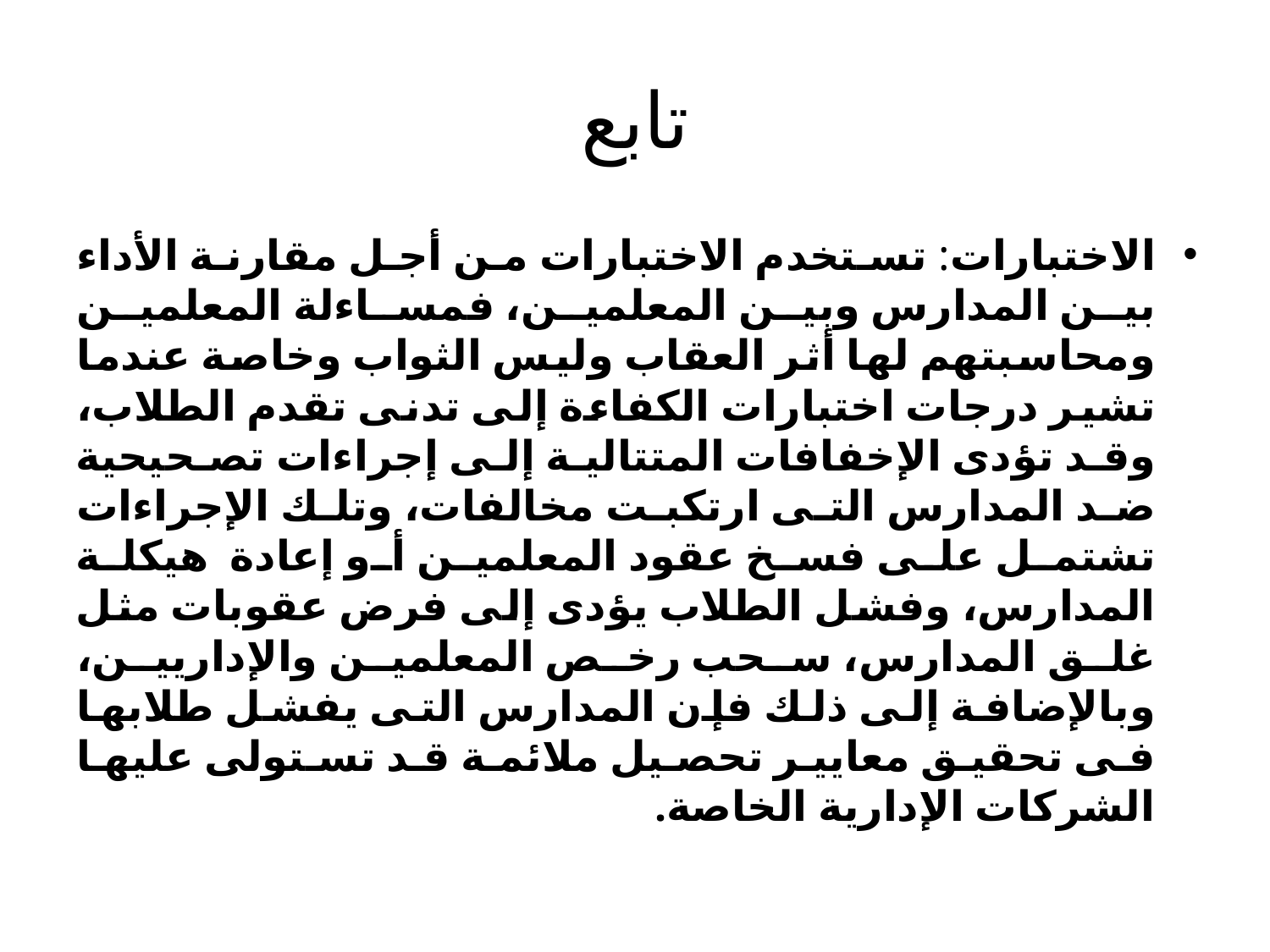

# تابع
الاختبارات: تستخدم الاختبارات من أجل مقارنة الأداء بين المدارس وبين المعلمين، فمساءلة المعلمين ومحاسبتهم لها أثر العقاب وليس الثواب وخاصة عندما تشير درجات اختبارات الكفاءة إلى تدنى تقدم الطلاب، وقد تؤدى الإخفافات المتتالية إلى إجراءات تصحيحية ضد المدارس التى ارتكبت مخالفات، وتلك الإجراءات تشتمل على فسخ عقود المعلمين أو إعادة  هيكلة المدارس، وفشل الطلاب يؤدى إلى فرض عقوبات مثل غلق المدارس، سحب رخص المعلمين والإداريين، وبالإضافة إلى ذلك فإن المدارس التى يفشل طلابها فى تحقيق معايير تحصيل ملائمة قد تستولى عليها الشركات الإدارية الخاصة.